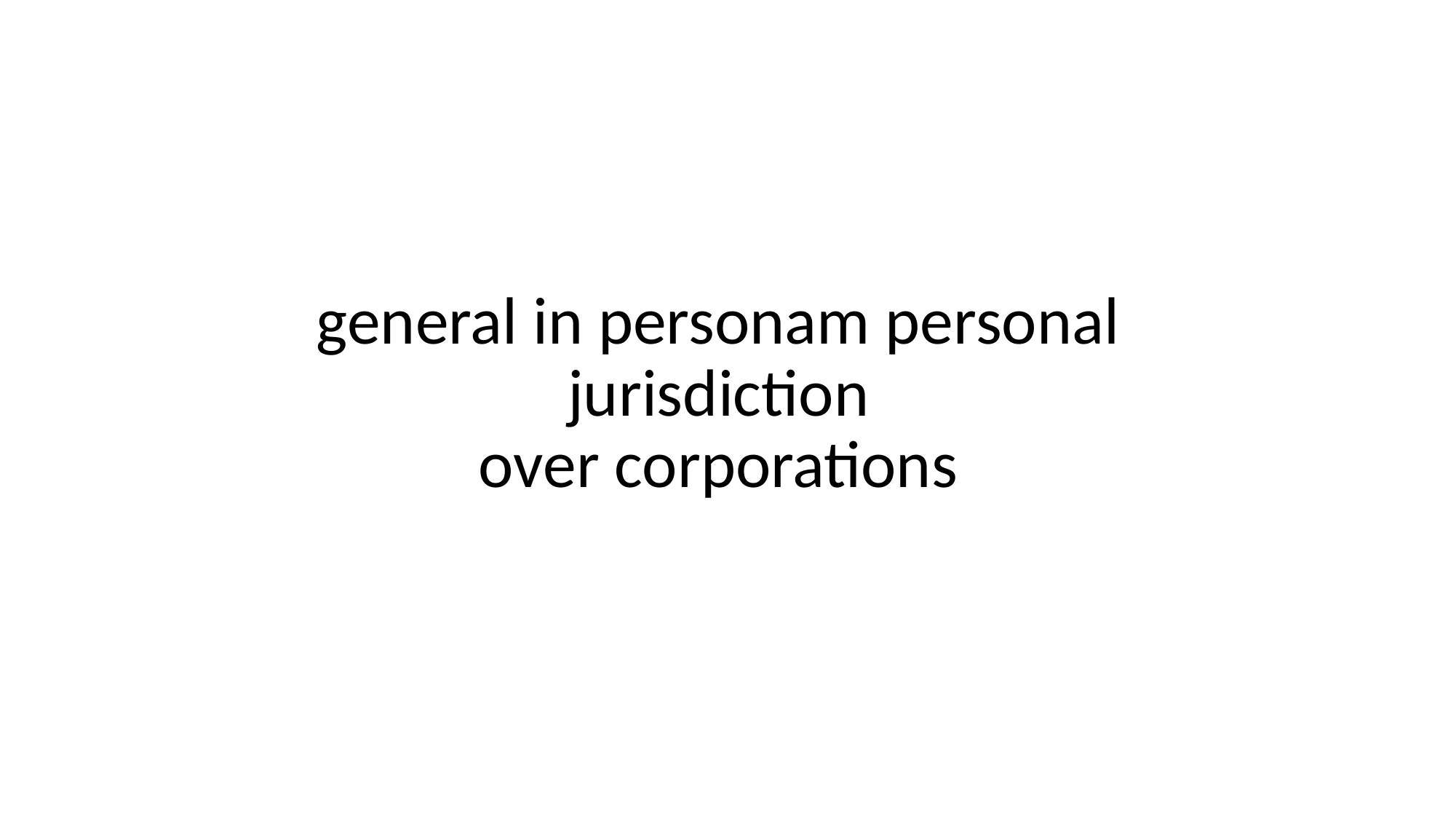

# general in personam personal jurisdiction over corporations